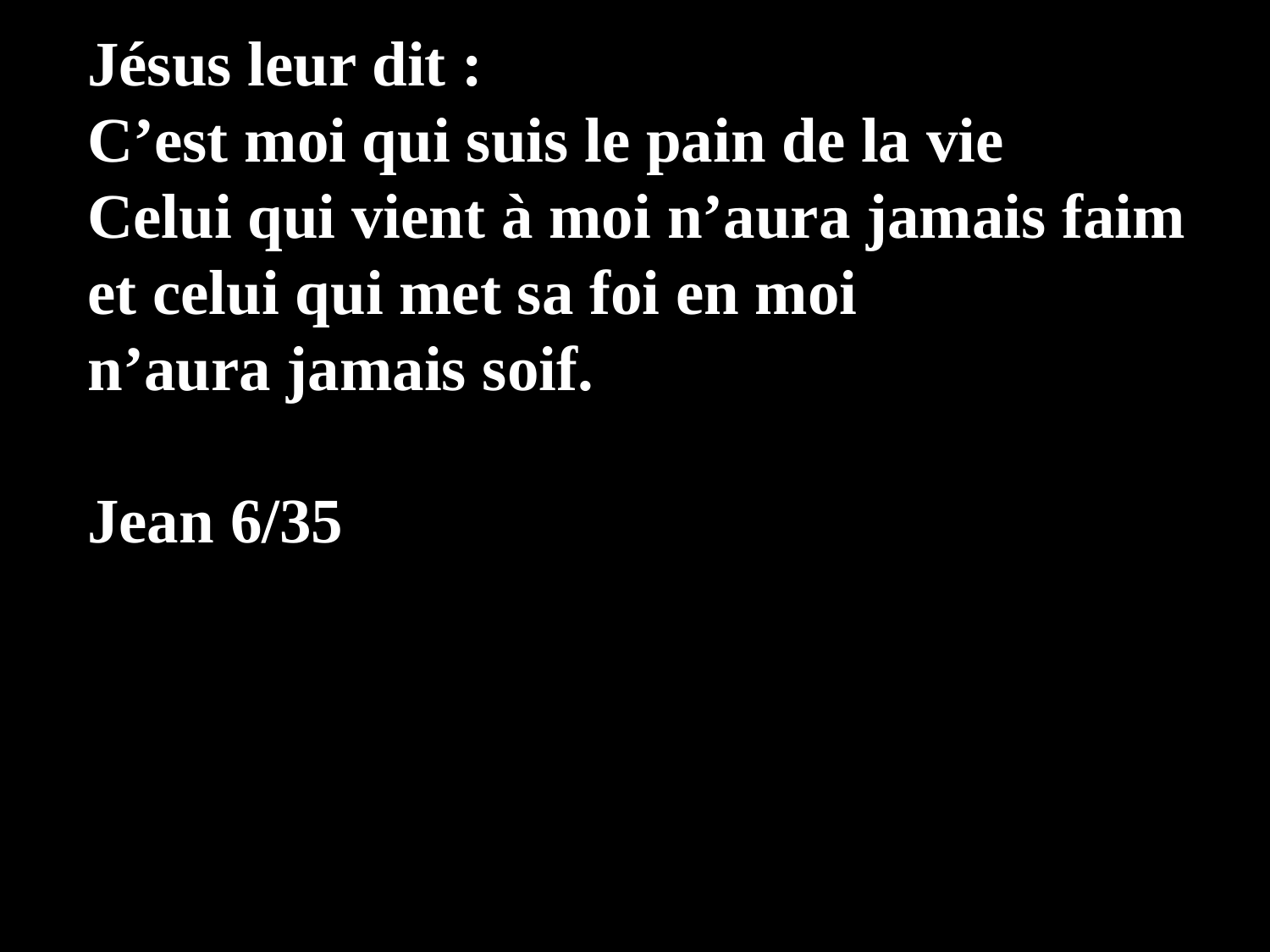

Jésus leur dit :
C’est moi qui suis le pain de la vie
Celui qui vient à moi n’aura jamais faim
et celui qui met sa foi en moi
n’aura jamais soif.

Jean 6/35